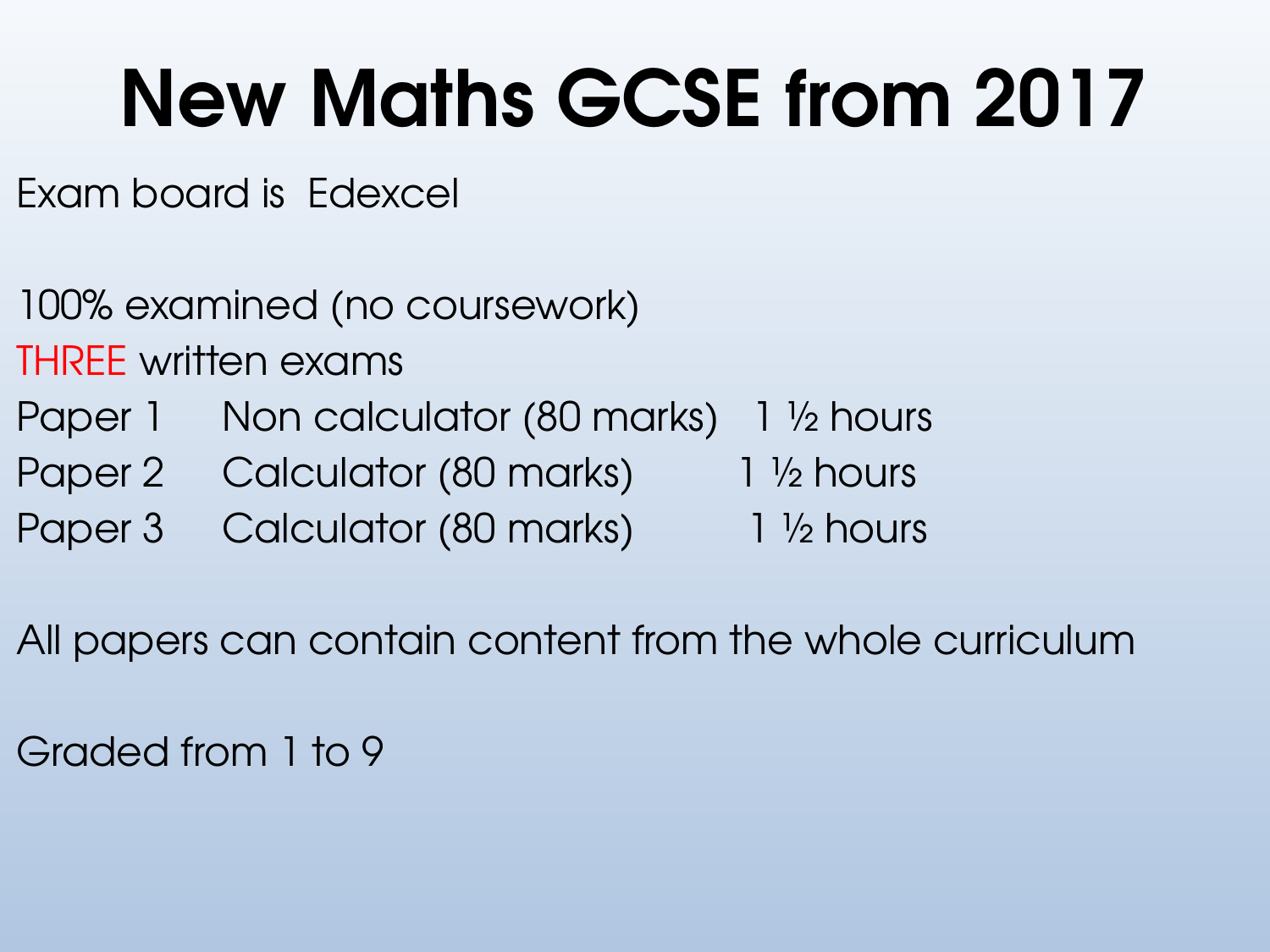

New Maths GCSE from 2017
Exam board is  Edexcel

100% examined (no coursework)
THREE written exams
Paper 1 	Non calculator (80 marks)   1 ½ hours
Paper 2 	Calculator (80 marks)		1 ½ hours
Paper 3	Calculator (80 marks)		 1 ½ hours

All papers can contain content from the whole curriculum

Graded from 1 to 9